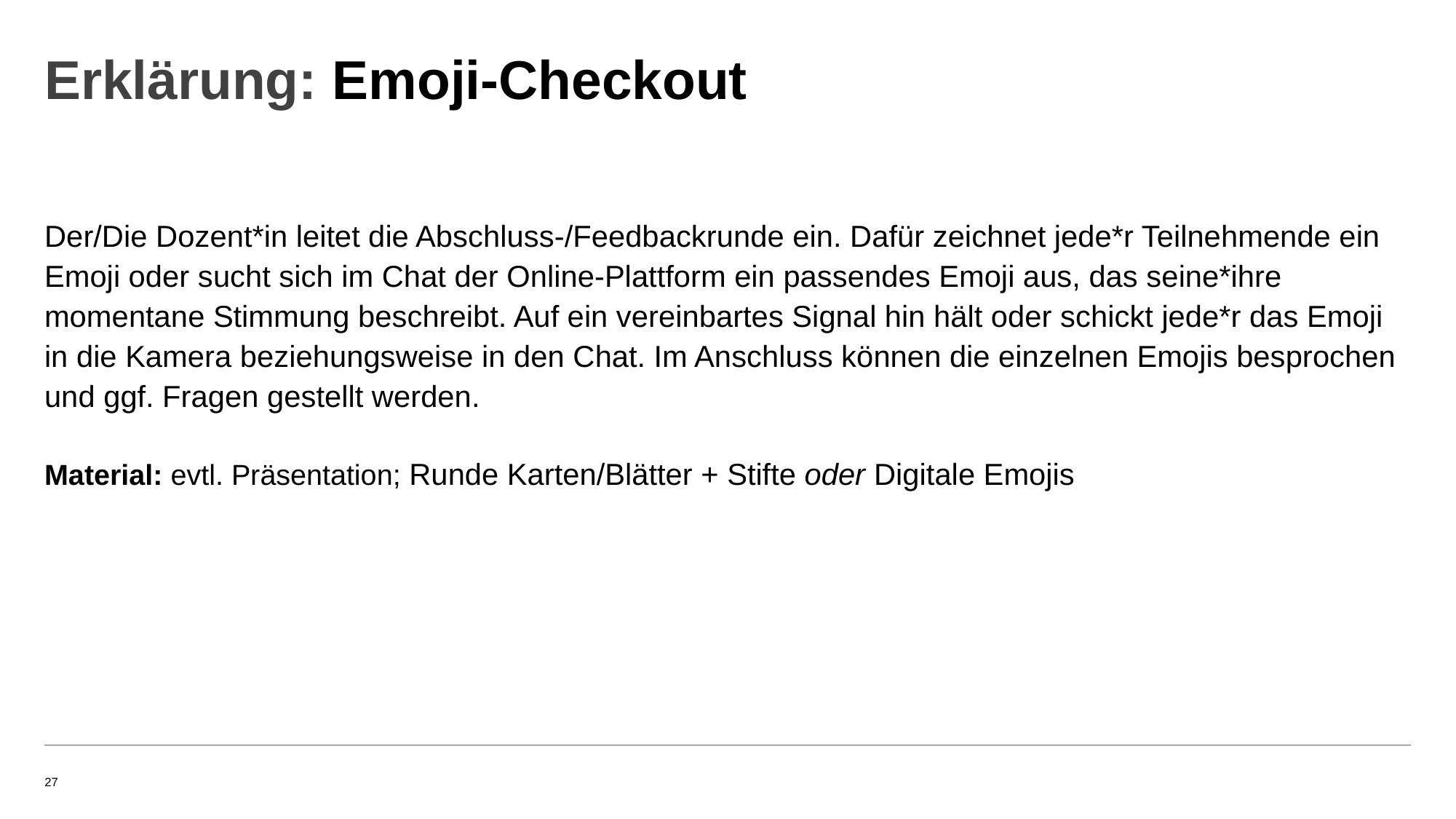

# Erklärung: Emoji-Checkout

Der/Die Dozent*in leitet die Abschluss-/Feedbackrunde ein. Dafür zeichnet jede*r Teilnehmende ein Emoji oder sucht sich im Chat der Online-Plattform ein passendes Emoji aus, das seine*ihre momentane Stimmung beschreibt. Auf ein vereinbartes Signal hin hält oder schickt jede*r das Emoji in die Kamera beziehungsweise in den Chat. Im Anschluss können die einzelnen Emojis besprochen und ggf. Fragen gestellt werden.

Material: evtl. Präsentation; Runde Karten/Blätter + Stifte oder Digitale Emojis